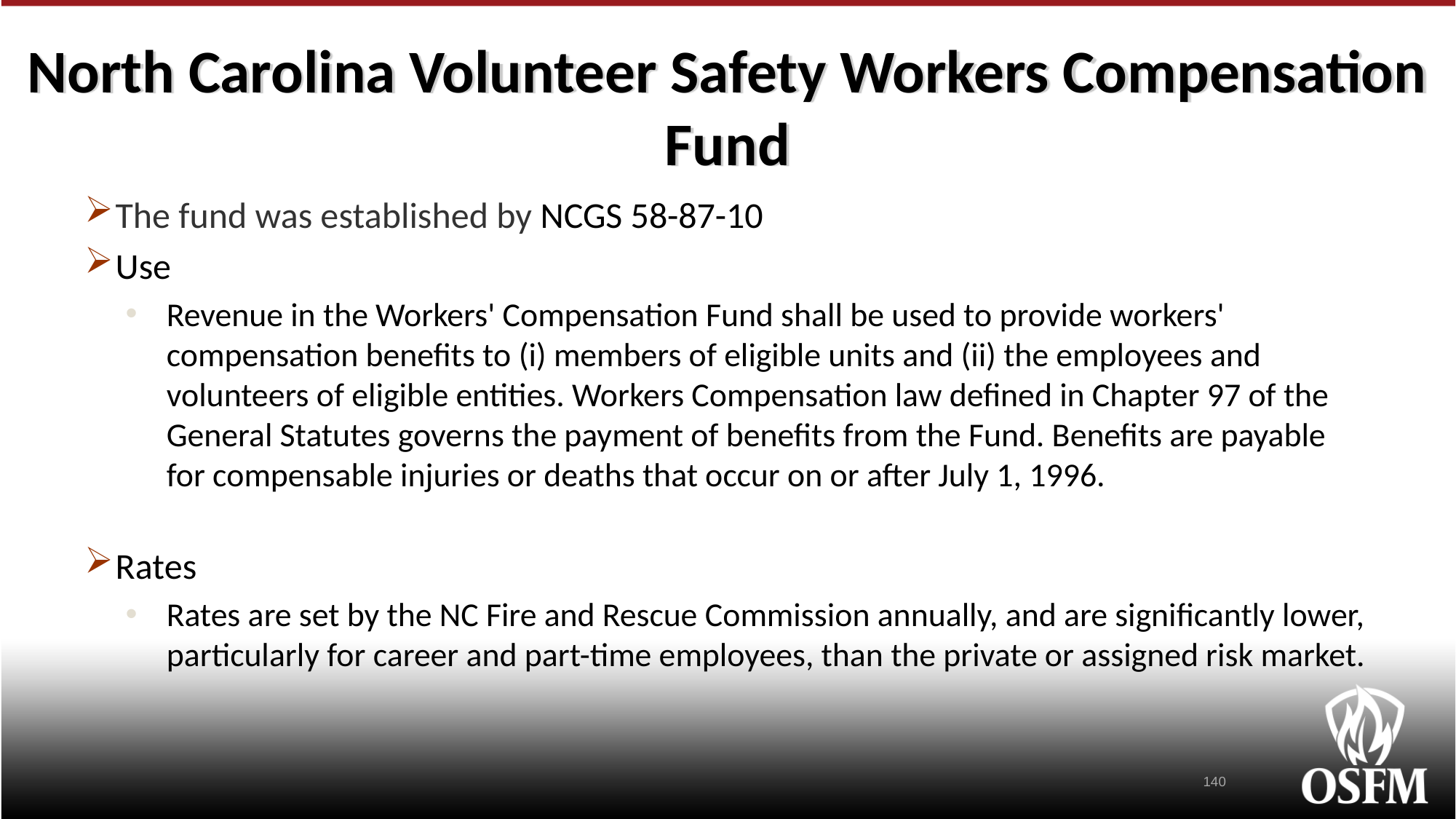

# North Carolina Volunteer Safety Workers Compensation Fund
The fund was established by NCGS 58-87-10
Use
Revenue in the Workers' Compensation Fund shall be used to provide workers' compensation benefits to (i) members of eligible units and (ii) the employees and volunteers of eligible entities. Workers Compensation law defined in Chapter 97 of the General Statutes governs the payment of benefits from the Fund. Benefits are payable for compensable injuries or deaths that occur on or after July 1, 1996.

Rates
Rates are set by the NC Fire and Rescue Commission annually, and are significantly lower, particularly for career and part-time employees, than the private or assigned risk market.

140